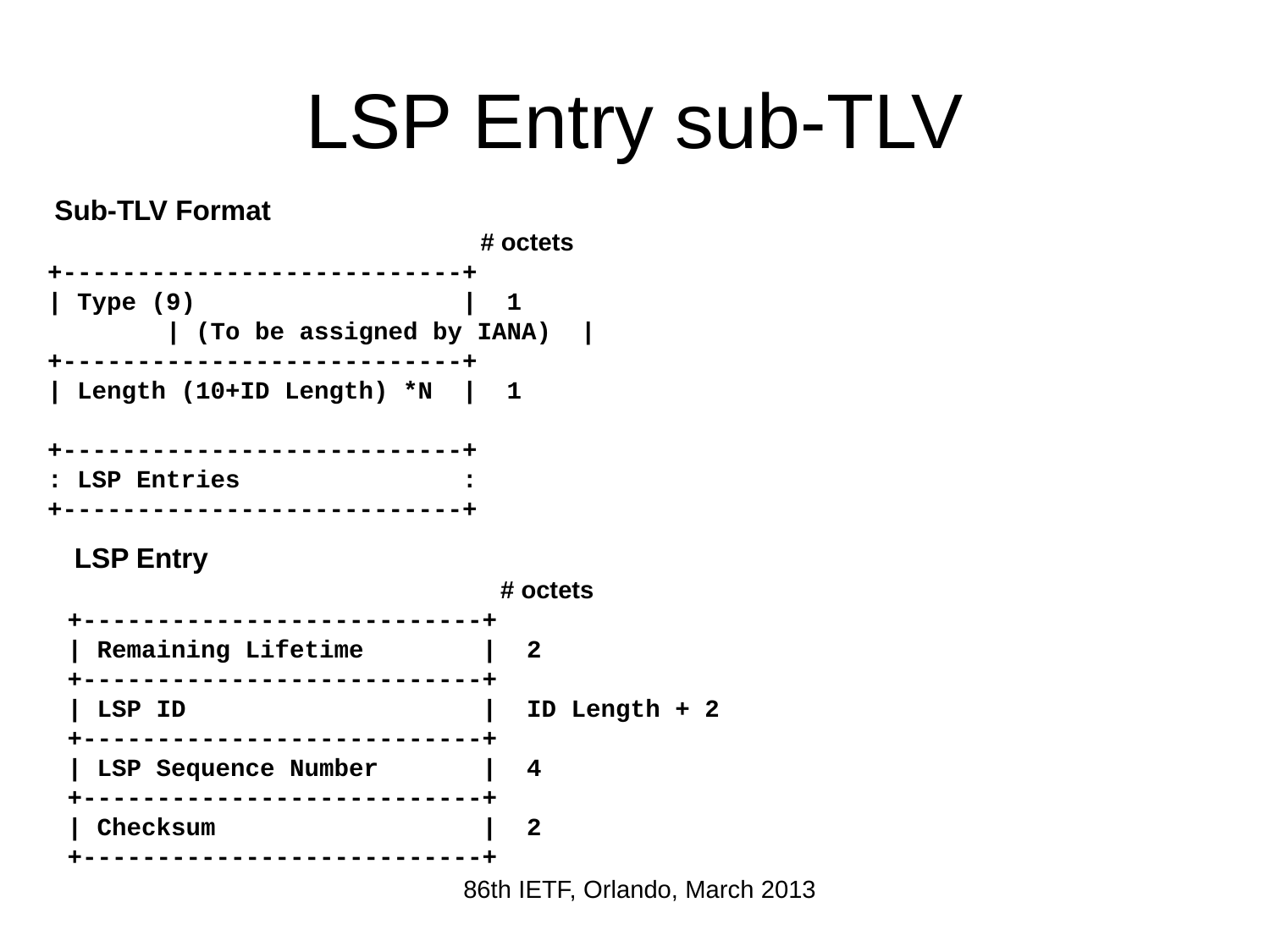

# LSP Entry sub-TLV
 Sub-TLV Format
                                                              # octets
+---------------------------+
| Type (9)                  |  1                | (To be assigned by IANA)  |
+---------------------------+
| Length (10+ID Length) *N  |  1
+---------------------------+
: LSP Entries               :
+---------------------------+

 LSP Entry
                                                              # octets
+---------------------------+
| Remaining Lifetime        |  2
+---------------------------+
| LSP ID                    |  ID Length + 2
+---------------------------+
| LSP Sequence Number       |  4
+---------------------------+
| Checksum                  |  2
+---------------------------+
86th IETF, Orlando, March 2013